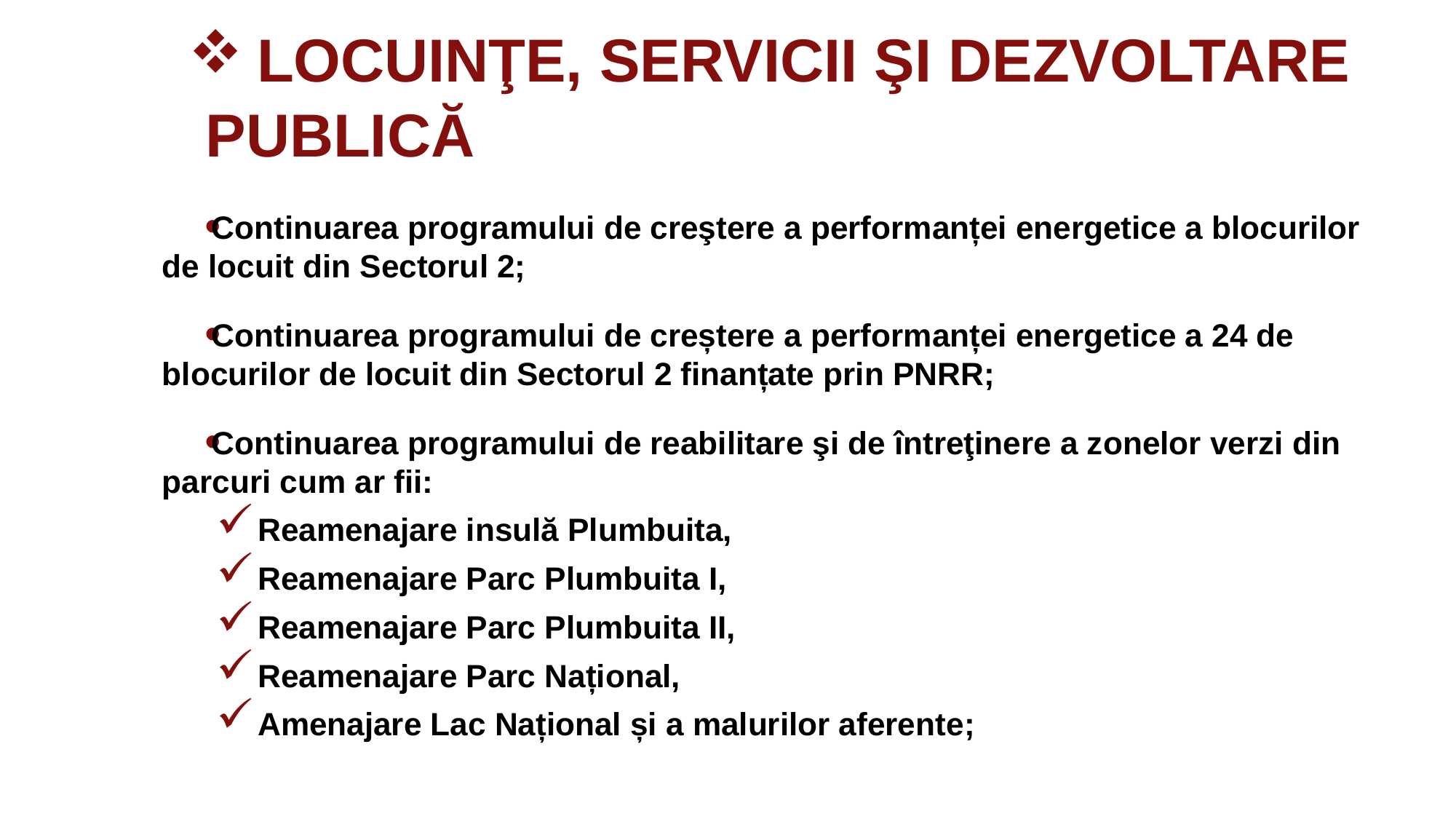

LOCUINŢE, SERVICII ŞI DEZVOLTARE
 PUBLICĂ
Continuarea programului de creştere a performanței energetice a blocurilor de locuit din Sectorul 2;

Continuarea programului de creștere a performanței energetice a 24 de blocurilor de locuit din Sectorul 2 finanțate prin PNRR;

Continuarea programului de reabilitare şi de întreţinere a zonelor verzi din parcuri cum ar fii:
Reamenajare insulă Plumbuita,
Reamenajare Parc Plumbuita I,
Reamenajare Parc Plumbuita II,
Reamenajare Parc Național,
Amenajare Lac Național și a malurilor aferente;